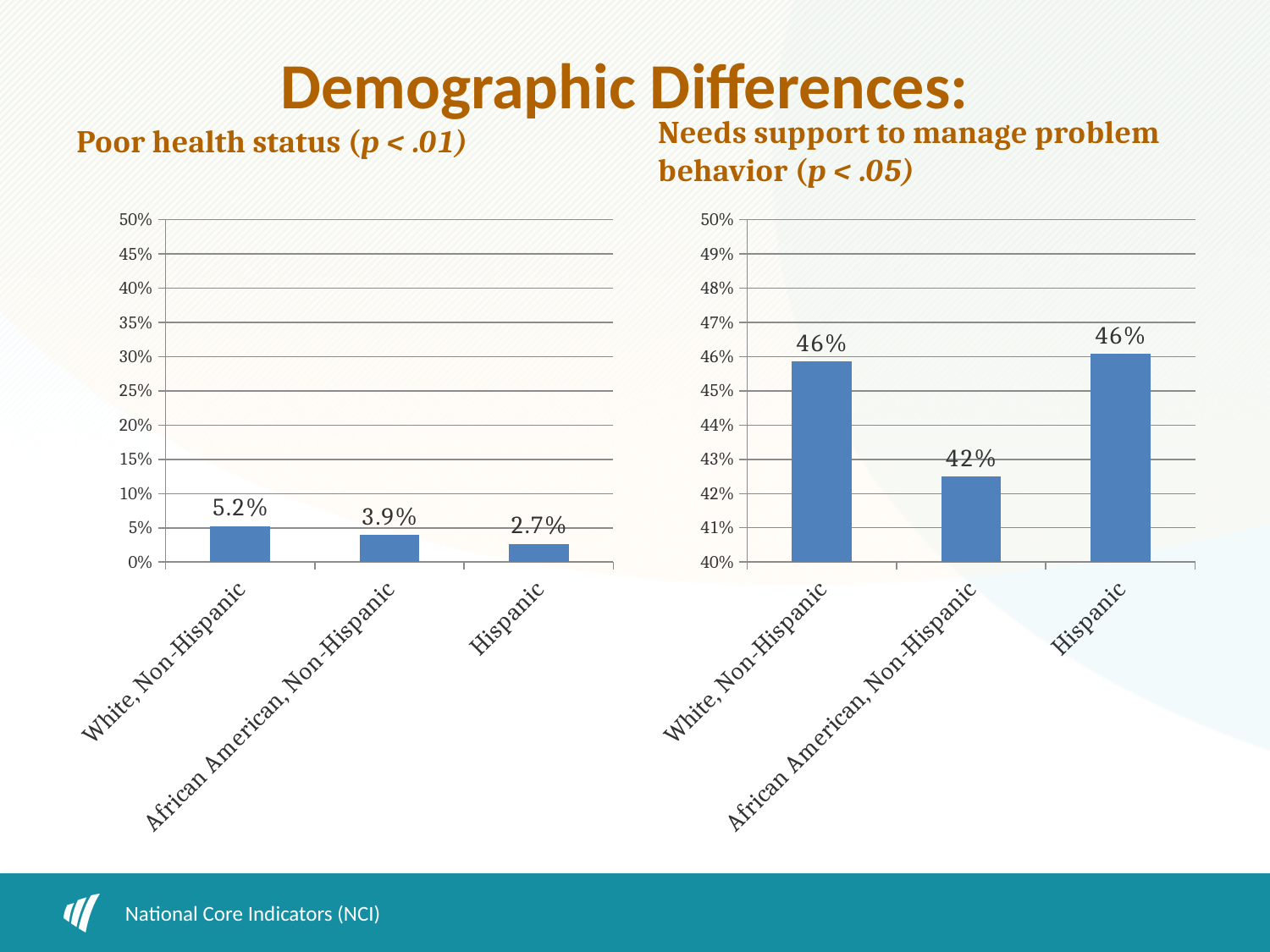

Demographic Differences:
#
Poor health status (p < .01)
Needs support to manage problem behavior (p < .05)

### Chart

| Category | 1.00 |
|---|---|
| White, Non-Hispanic | 0.05226106669848467 |
| African American, Non-Hispanic | 0.039330922242314645 |
| Hispanic | 0.026548672566371802 |

### Chart

| Category | Needs support to manage problem behavior |
|---|---|
| White, Non-Hispanic | 0.4585354025218233 |
| African American, Non-Hispanic | 0.4249886000911993 |
| Hispanic | 0.4608294930875589 |
National Core Indicators (NCI)